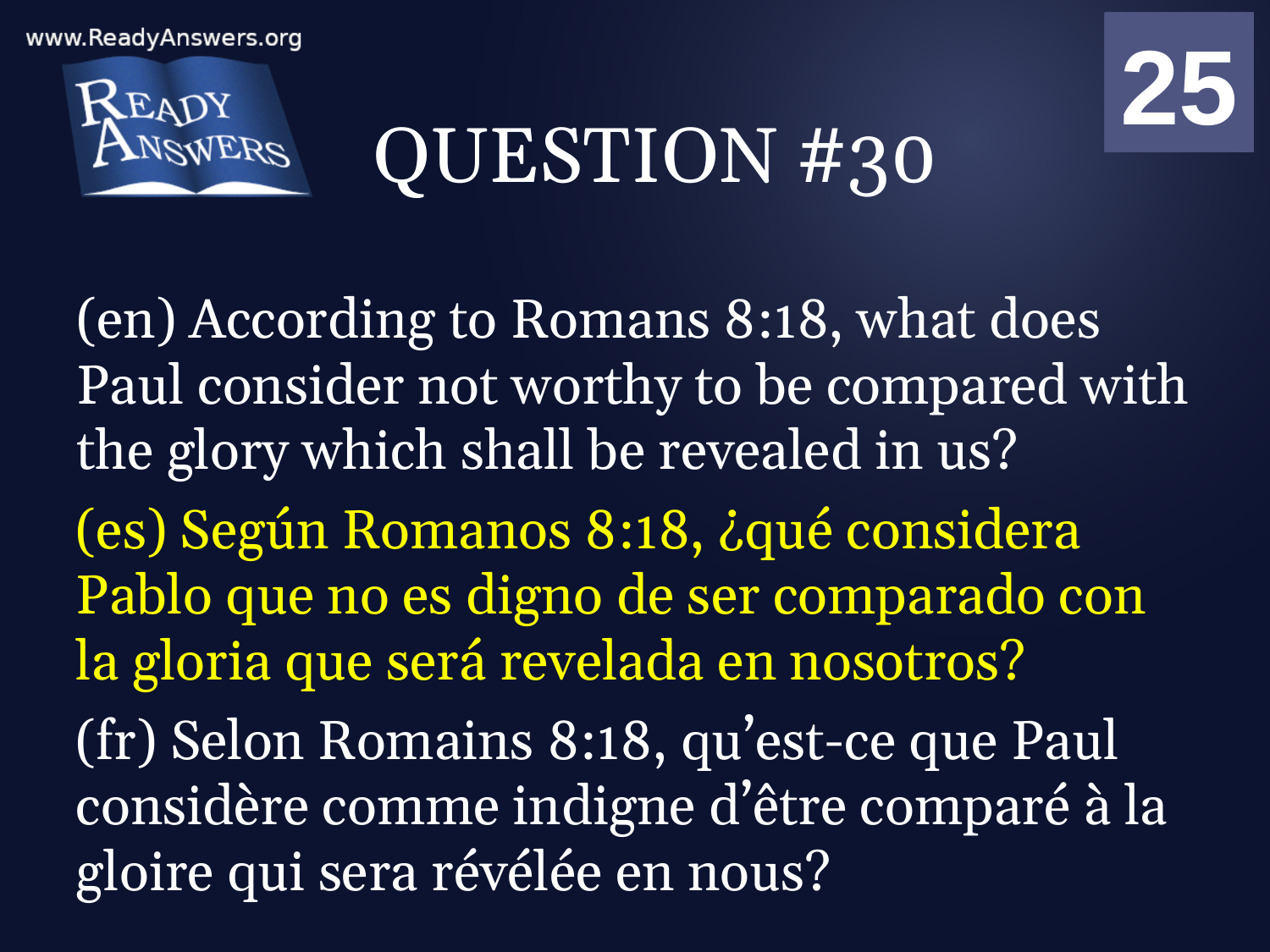

01
02
03
04
05
06
07
08
09
10
11
12
13
14
15
16
17
18
19
20
21
22
23
24
25
00
# QUESTION #30
(en) According to Romans 8:18, what does Paul consider not worthy to be compared with the glory which shall be revealed in us?
(es) Según Romanos 8:18, ¿qué considera Pablo que no es digno de ser comparado con la gloria que será revelada en nosotros?
(fr) Selon Romains 8:18, qu’est-ce que Paul considère comme indigne d’être comparé à la gloire qui sera révélée en nous?